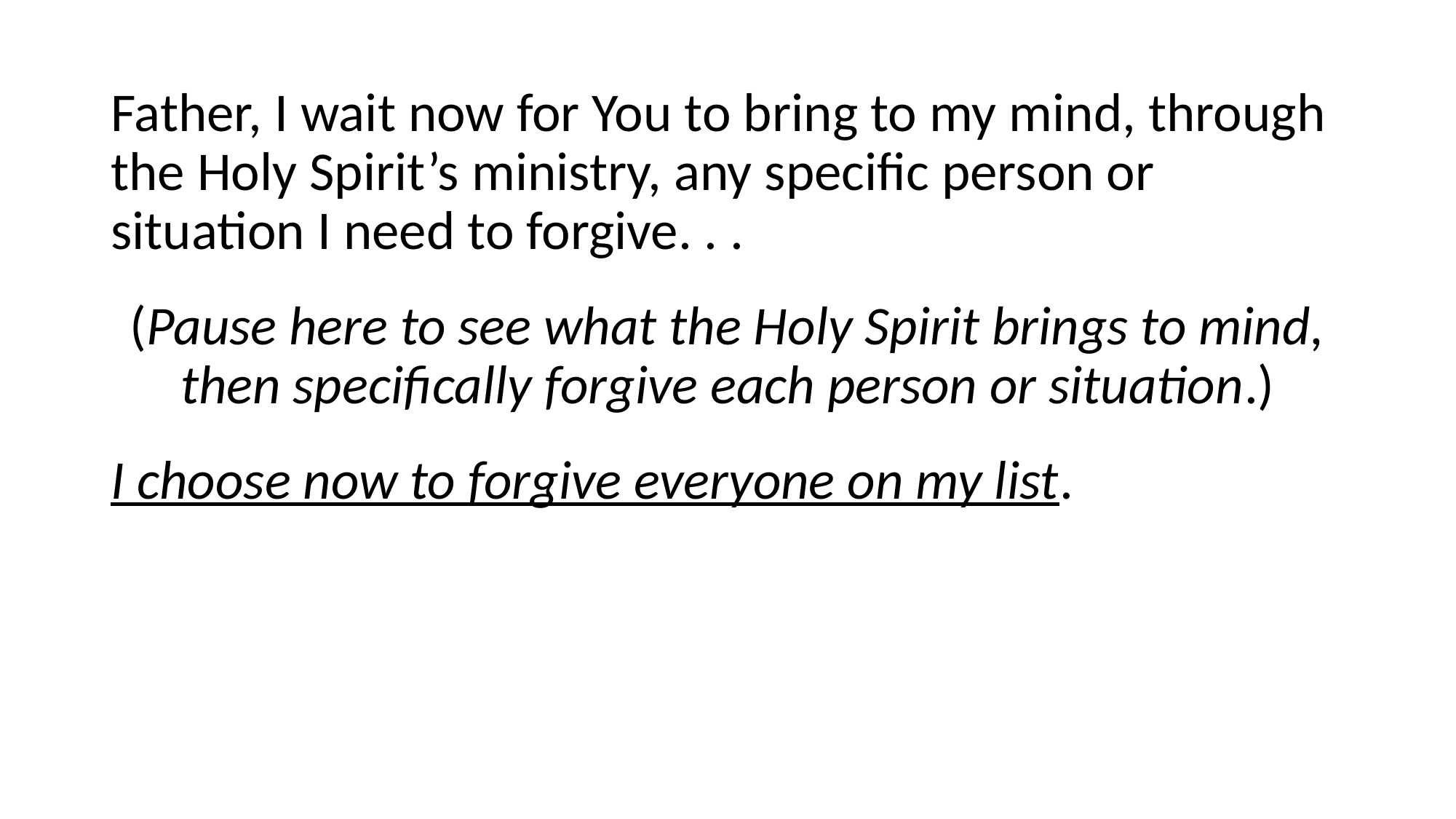

Father, I wait now for You to bring to my mind, through the Holy Spirit’s ministry, any specific person or situation I need to forgive. . .
(Pause here to see what the Holy Spirit brings to mind, then specifically forgive each person or situation.)
I choose now to forgive everyone on my list.